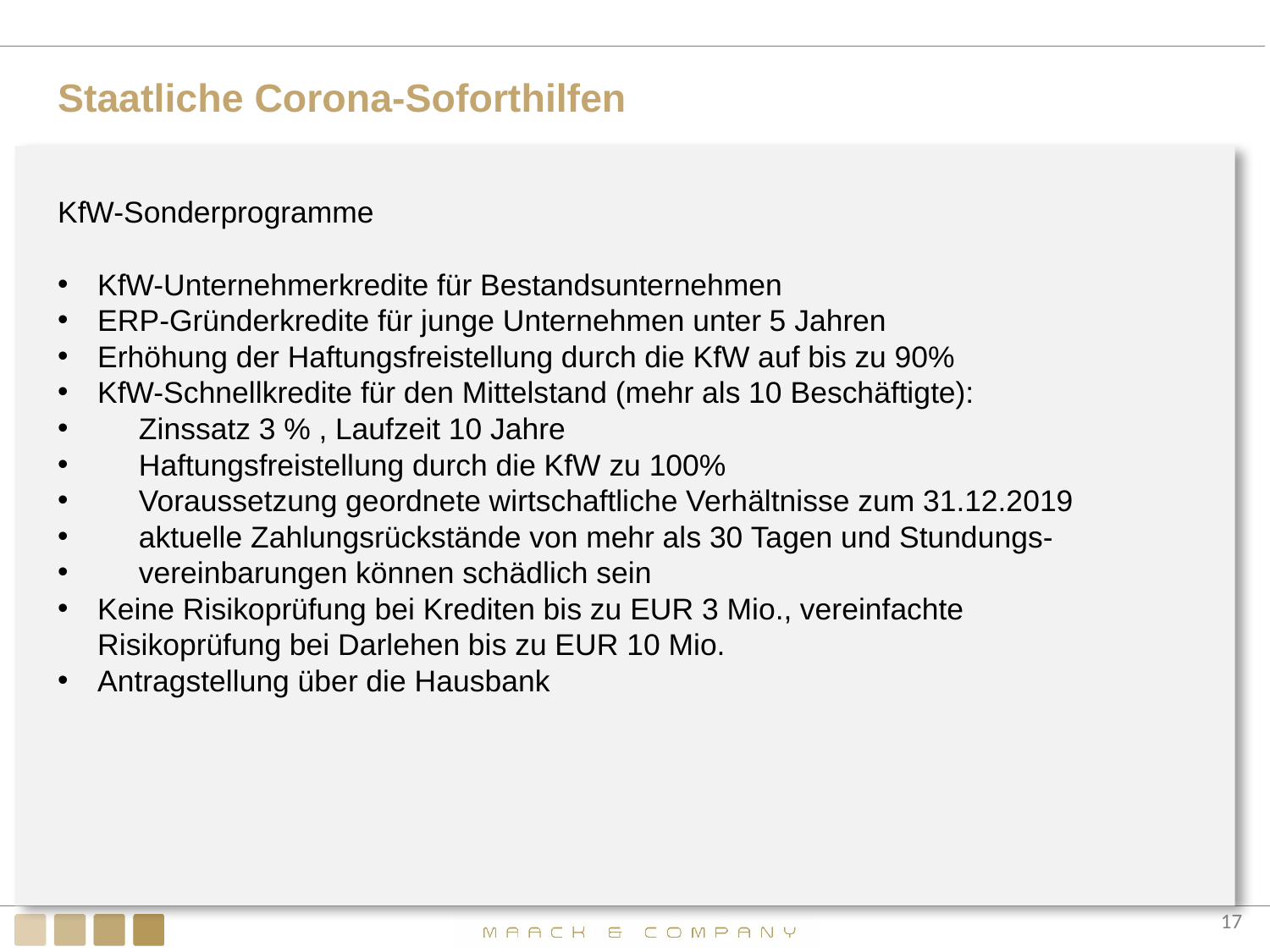

# Staatliche Corona-Soforthilfen

KfW-Sonderprogramme

KfW-Unternehmerkredite für Bestandsunternehmen
ERP-Gründerkredite für junge Unternehmen unter 5 Jahren
Erhöhung der Haftungsfreistellung durch die KfW auf bis zu 90%
KfW-Schnellkredite für den Mittelstand (mehr als 10 Beschäftigte):
     Zinssatz 3 % , Laufzeit 10 Jahre
     Haftungsfreistellung durch die KfW zu 100%
     Voraussetzung geordnete wirtschaftliche Verhältnisse zum 31.12.2019
     aktuelle Zahlungsrückstände von mehr als 30 Tagen und Stundungs-
     vereinbarungen können schädlich sein
Keine Risikoprüfung bei Krediten bis zu EUR 3 Mio., vereinfachte Risikoprüfung bei Darlehen bis zu EUR 10 Mio.
Antragstellung über die Hausbank

17